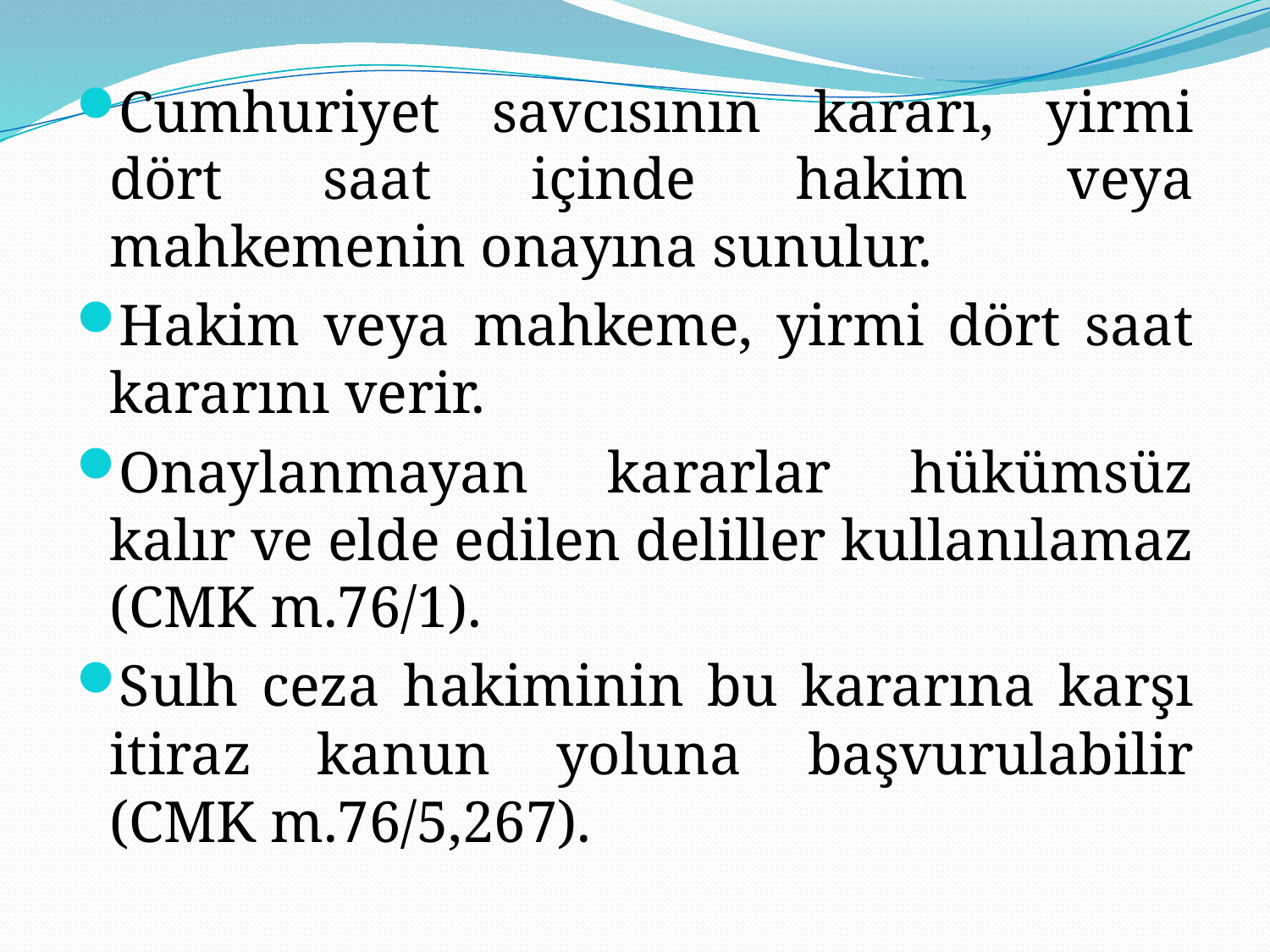

Cumhuriyet savcısının kararı, yirmi dört saat içinde hakim veya mahkemenin onayına sunulur.
Hakim veya mahkeme, yirmi dört saat kararını verir.
Onaylanmayan kararlar hükümsüz kalır ve elde edilen deliller kullanılamaz (CMK m.76/1).
Sulh ceza hakiminin bu kararına karşı itiraz kanun yoluna başvurulabilir (CMK m.76/5,267).